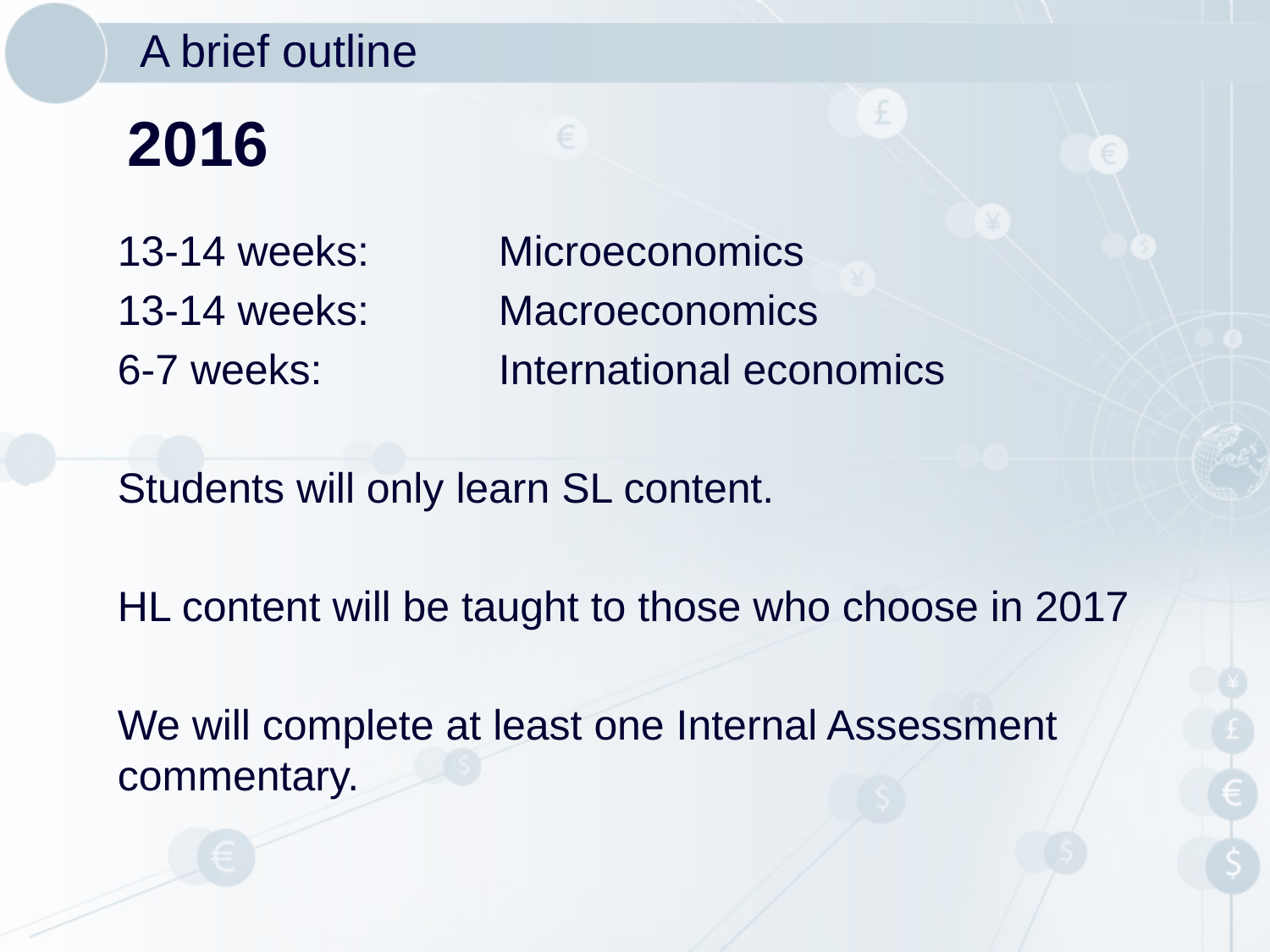

# A brief outline
2016
13-14 weeks: 	Microeconomics
13-14 weeks: 	Macroeconomics
6-7 weeks: 		International economics

Students will only learn SL content.

HL content will be taught to those who choose in 2017

We will complete at least one Internal Assessment commentary.